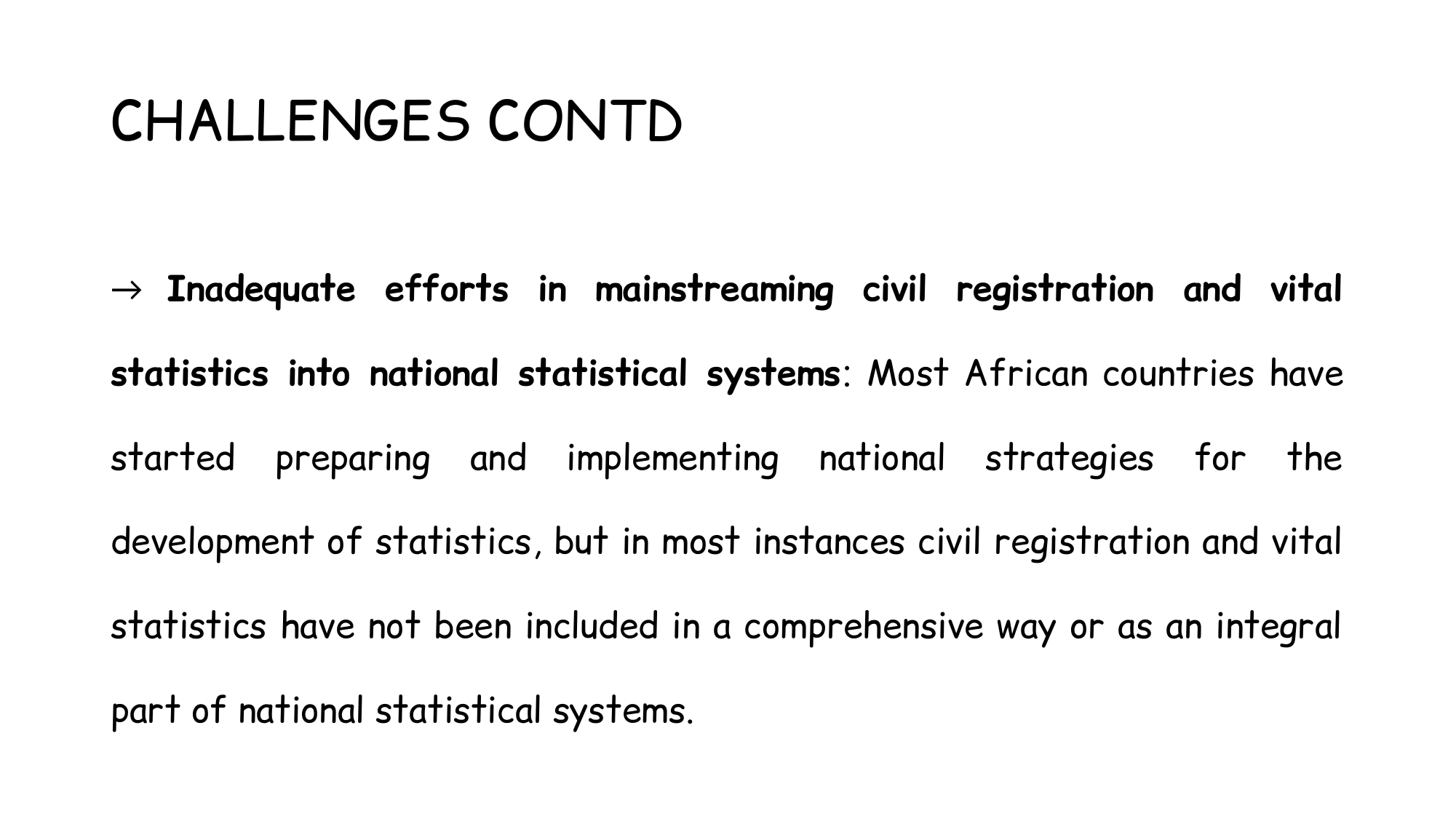

# CHALLENGES CONTD
→ Inadequate efforts in mainstreaming civil registration and vital statistics into national statistical systems: Most African countries have started preparing and implementing national strategies for the development of statistics, but in most instances civil registration and vital statistics have not been included in a comprehensive way or as an integral part of national statistical systems.